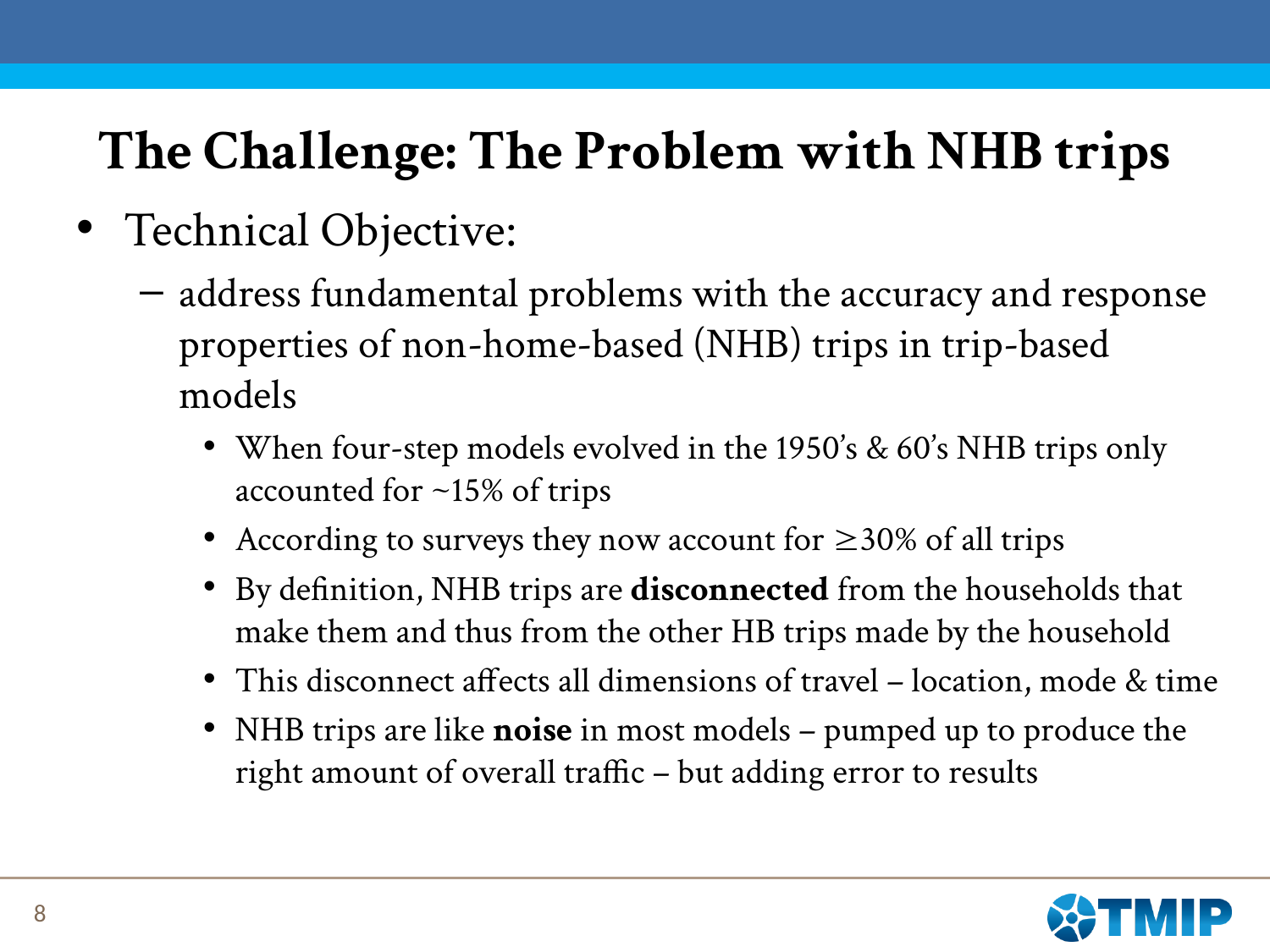

# The Challenge: The Problem with NHB trips
Technical Objective:
address fundamental problems with the accuracy and response properties of non-home-based (NHB) trips in trip-based models
When four-step models evolved in the 1950’s & 60’s NHB trips only accounted for ~15% of trips
According to surveys they now account for ≥30% of all trips
By definition, NHB trips are disconnected from the households that make them and thus from the other HB trips made by the household
This disconnect affects all dimensions of travel – location, mode & time
NHB trips are like noise in most models – pumped up to produce the right amount of overall traffic – but adding error to results

8